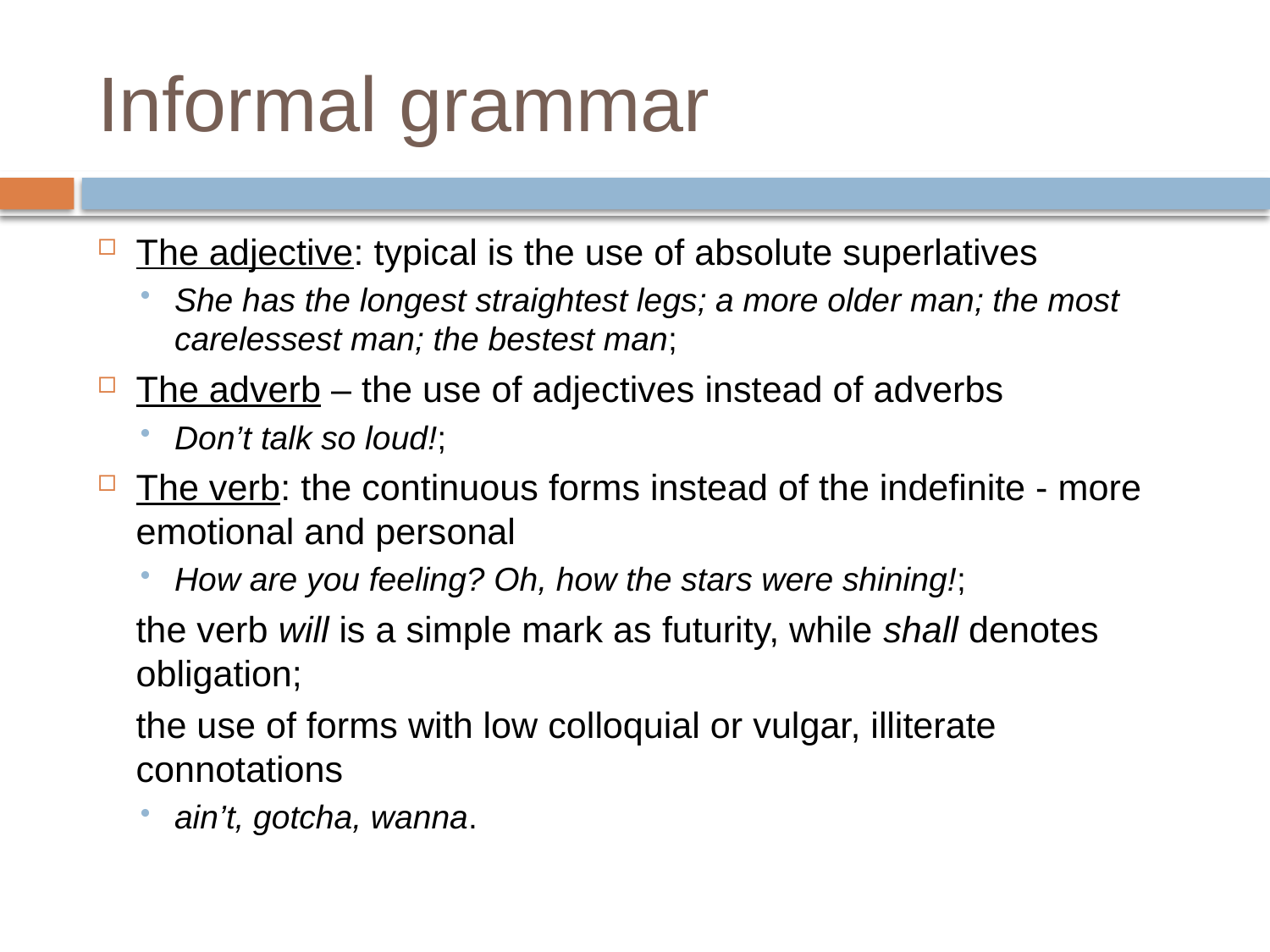

# Informal grammar
The adjective: typical is the use of absolute superlatives
She has the longest straightest legs; a more older man; the most carelessest man; the bestest man;
The adverb – the use of adjectives instead of adverbs
Don’t talk so loud!;
The verb: the continuous forms instead of the indefinite - more emotional and personal
How are you feeling? Oh, how the stars were shining!;
	the verb will is a simple mark as futurity, while shall denotes obligation;
	the use of forms with low colloquial or vulgar, illiterate connotations
ain’t, gotcha, wanna.